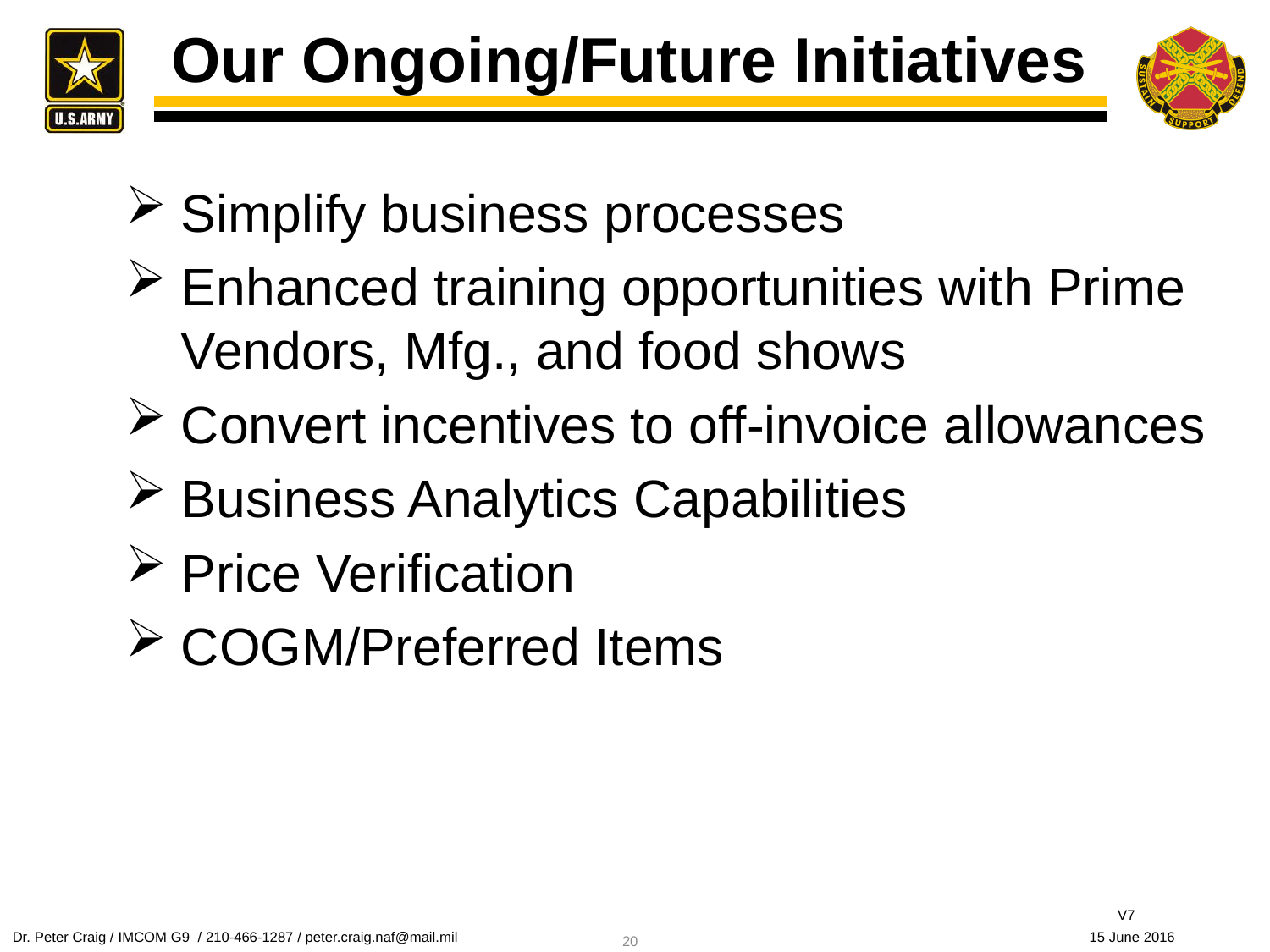

# Our Ongoing/Future Initiatives
Simplify business processes
Enhanced training opportunities with Prime Vendors, Mfg., and food shows
Convert incentives to off-invoice allowances
Business Analytics Capabilities
Price Verification
COGM/Preferred Items